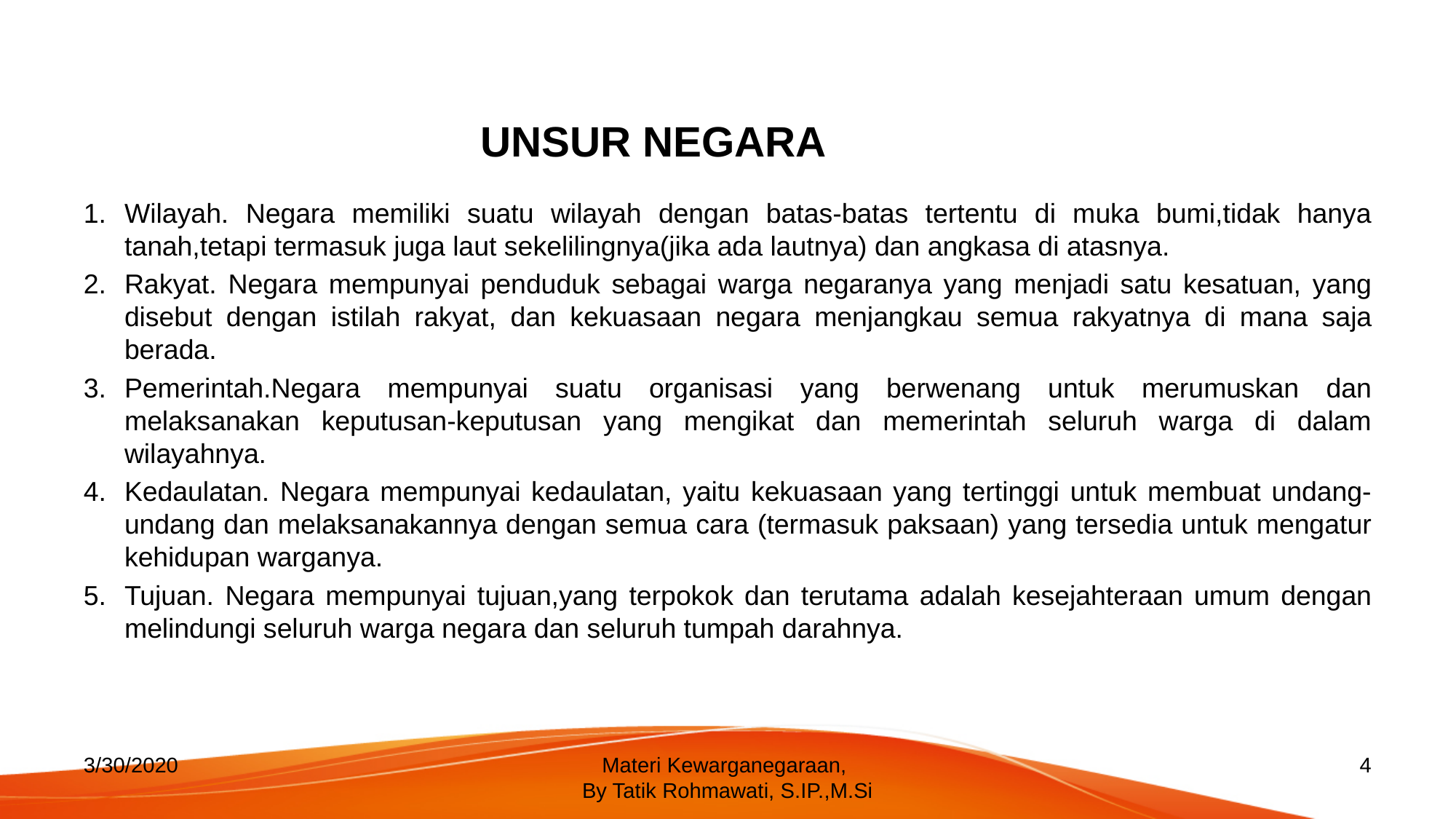

UNSUR NEGARA
Wilayah. Negara memiliki suatu wilayah dengan batas-batas tertentu di muka bumi,tidak hanya tanah,tetapi termasuk juga laut sekelilingnya(jika ada lautnya) dan angkasa di atasnya.
Rakyat. Negara mempunyai penduduk sebagai warga negaranya yang menjadi satu kesatuan, yang disebut dengan istilah rakyat, dan kekuasaan negara menjangkau semua rakyatnya di mana saja berada.
Pemerintah.Negara mempunyai suatu organisasi yang berwenang untuk merumuskan dan melaksanakan keputusan-keputusan yang mengikat dan memerintah seluruh warga di dalam wilayahnya.
Kedaulatan. Negara mempunyai kedaulatan, yaitu kekuasaan yang tertinggi untuk membuat undang-undang dan melaksanakannya dengan semua cara (termasuk paksaan) yang tersedia untuk mengatur kehidupan warganya.
Tujuan. Negara mempunyai tujuan,yang terpokok dan terutama adalah kesejahteraan umum dengan melindungi seluruh warga negara dan seluruh tumpah darahnya.
3/30/2020
Materi Kewarganegaraan,
By Tatik Rohmawati, S.IP.,M.Si
4